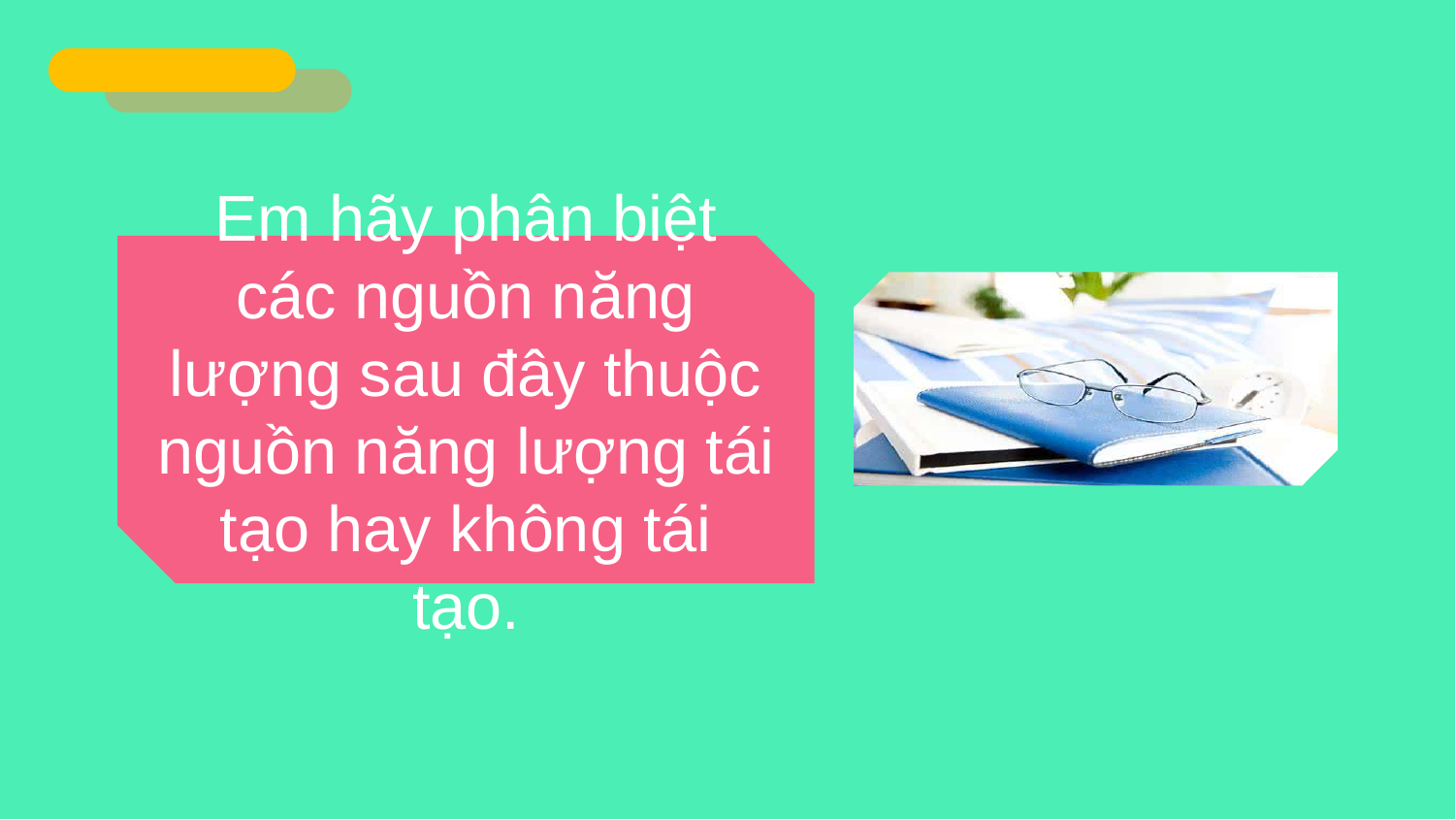

Em hãy phân biệt các nguồn năng lượng sau đây thuộc nguồn năng lượng tái tạo hay không tái tạo.